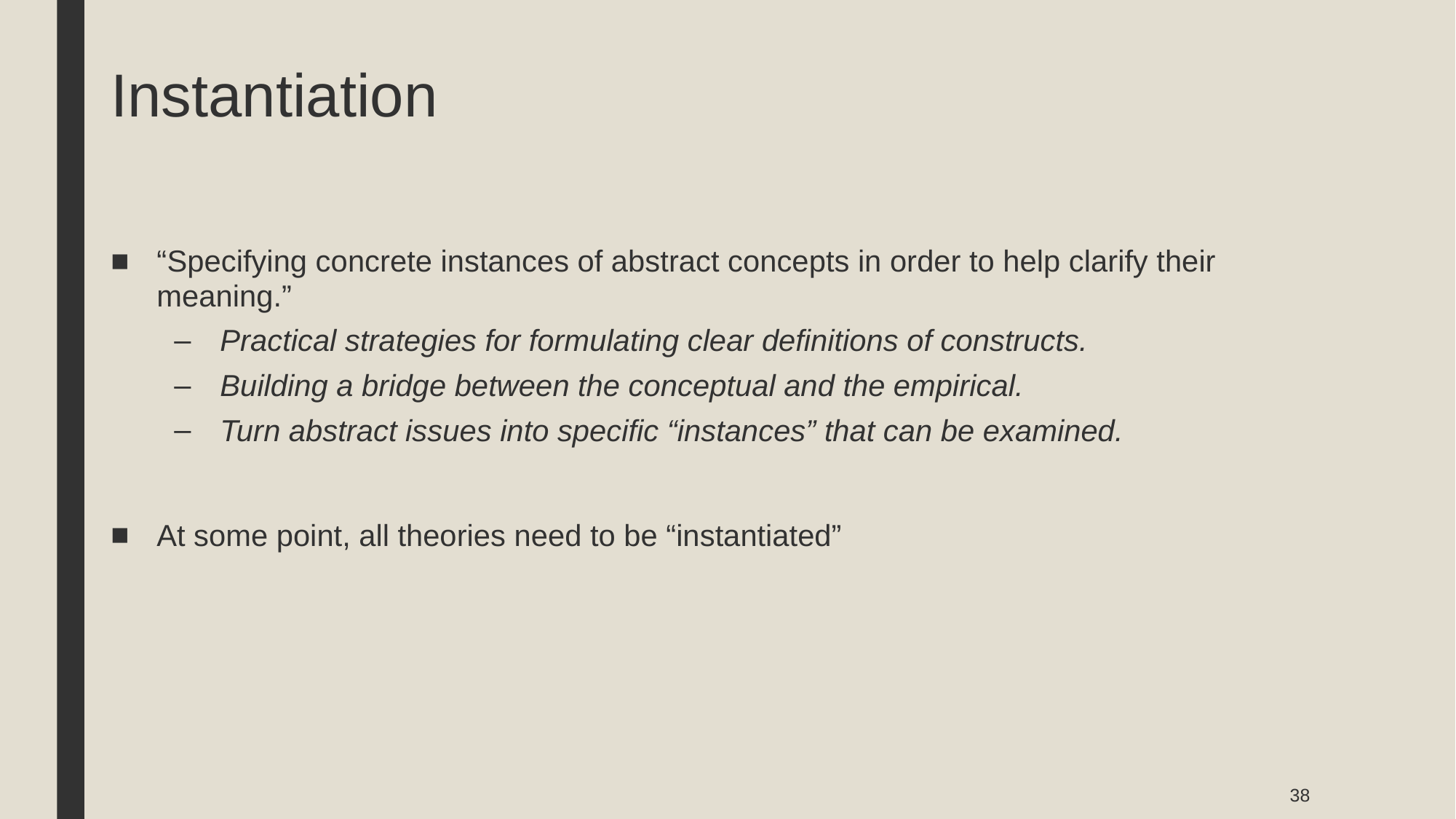

# Instantiation
“Specifying concrete instances of abstract concepts in order to help clarify their meaning.”
Practical strategies for formulating clear definitions of constructs.
Building a bridge between the conceptual and the empirical.
Turn abstract issues into specific “instances” that can be examined.

At some point, all theories need to be “instantiated”
38